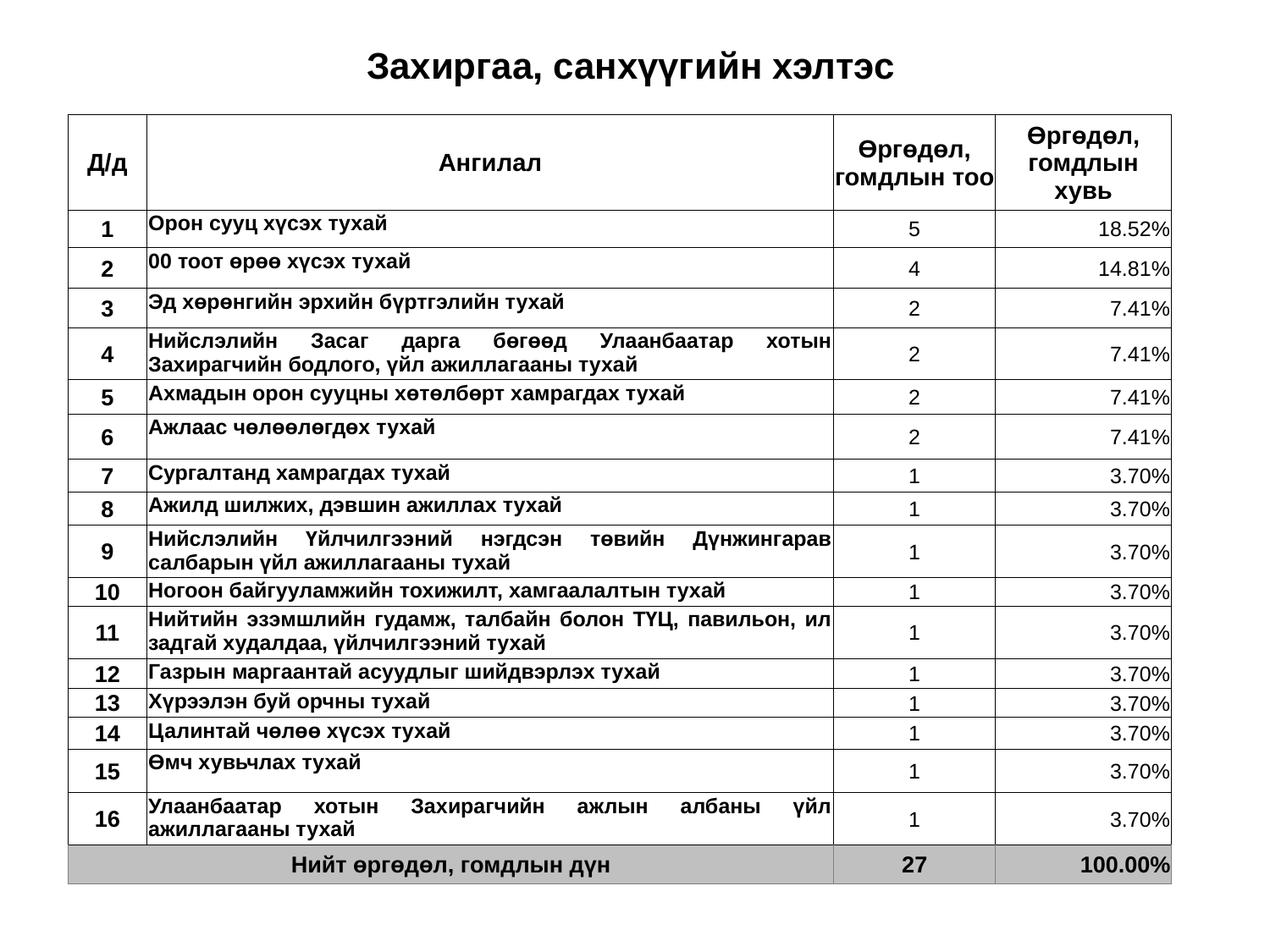

Захиргаа, санхүүгийн хэлтэс

| Д/д | Ангилал | Өргөдөл, гомдлын тоо | Өргөдөл, гомдлын хувь |
| --- | --- | --- | --- |
| 1 | Орон сууц хүсэх тухай | 5 | 18.52% |
| 2 | 00 тоот өрөө хүсэх тухай | 4 | 14.81% |
| 3 | Эд хөрөнгийн эрхийн бүртгэлийн тухай | 2 | 7.41% |
| 4 | Нийслэлийн Засаг дарга бөгөөд Улаанбаатар хотын Захирагчийн бодлого, үйл ажиллагааны тухай | 2 | 7.41% |
| 5 | Ахмадын орон сууцны хөтөлбөрт хамрагдах тухай | 2 | 7.41% |
| 6 | Ажлаас чөлөөлөгдөх тухай | 2 | 7.41% |
| 7 | Сургалтанд хамрагдах тухай | 1 | 3.70% |
| 8 | Ажилд шилжих, дэвшин ажиллах тухай | 1 | 3.70% |
| 9 | Нийслэлийн Үйлчилгээний нэгдсэн төвийн Дүнжингарав салбарын үйл ажиллагааны тухай | 1 | 3.70% |
| 10 | Ногоон байгууламжийн тохижилт, хамгаалалтын тухай | 1 | 3.70% |
| 11 | Нийтийн эзэмшлийн гудамж, талбайн болон ТҮЦ, павильон, ил задгай худалдаа, үйлчилгээний тухай | 1 | 3.70% |
| 12 | Газрын маргаантай асуудлыг шийдвэрлэх тухай | 1 | 3.70% |
| 13 | Хүрээлэн буй орчны тухай | 1 | 3.70% |
| 14 | Цалинтай чөлөө хүсэх тухай | 1 | 3.70% |
| 15 | Өмч хувьчлах тухай | 1 | 3.70% |
| 16 | Улаанбаатар хотын Захирагчийн ажлын албаны үйл ажиллагааны тухай | 1 | 3.70% |
| Нийт өргөдөл, гомдлын дүн |  | 27 | 100.00% |